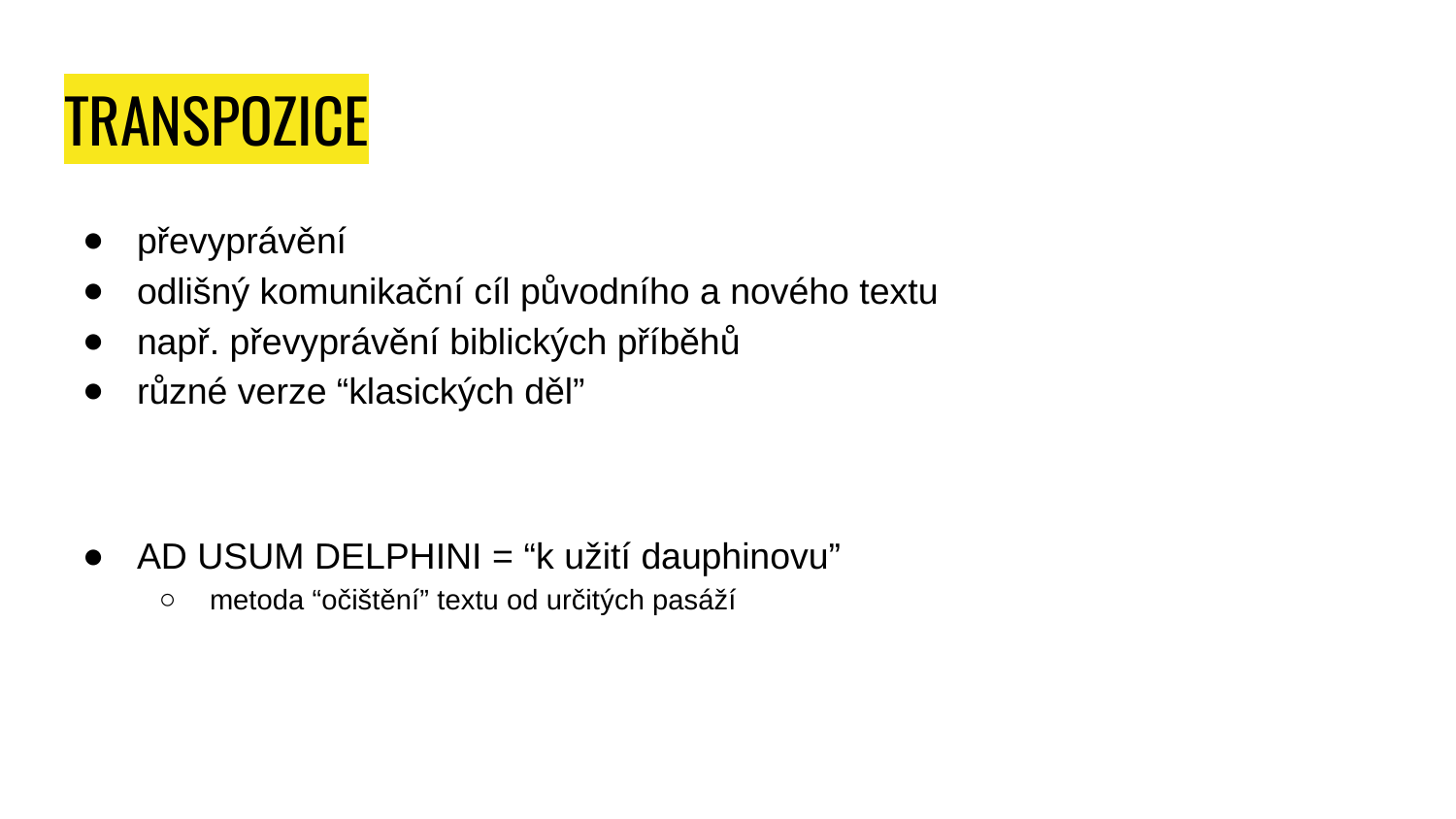

# TRANSPOZICE
převyprávění
odlišný komunikační cíl původního a nového textu
např. převyprávění biblických příběhů
různé verze “klasických děl”

AD USUM DELPHINI = “k užití dauphinovu”
metoda “očištění” textu od určitých pasáží